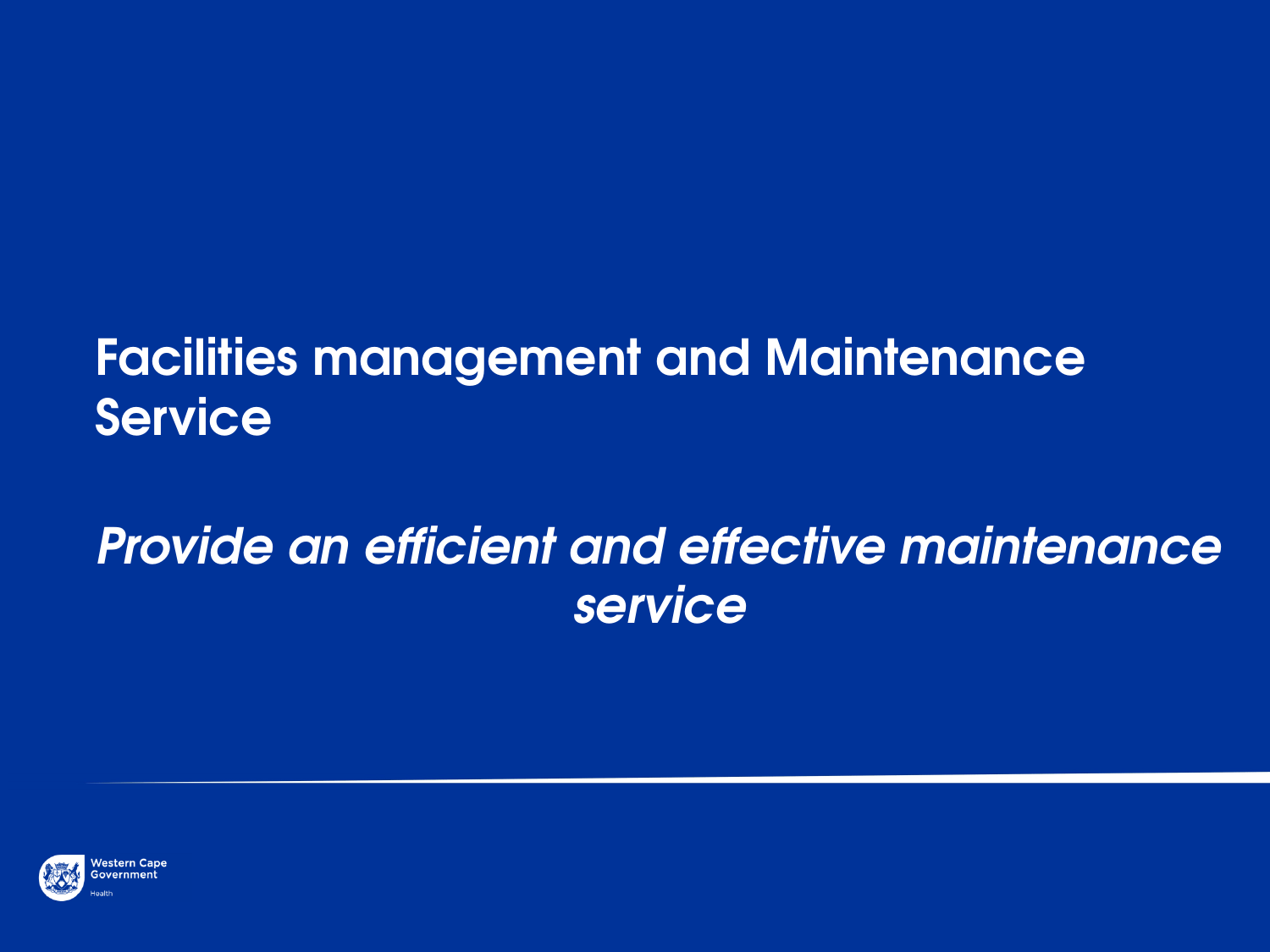

Facilities management and Maintenance Service

Provide an efficient and effective maintenance service